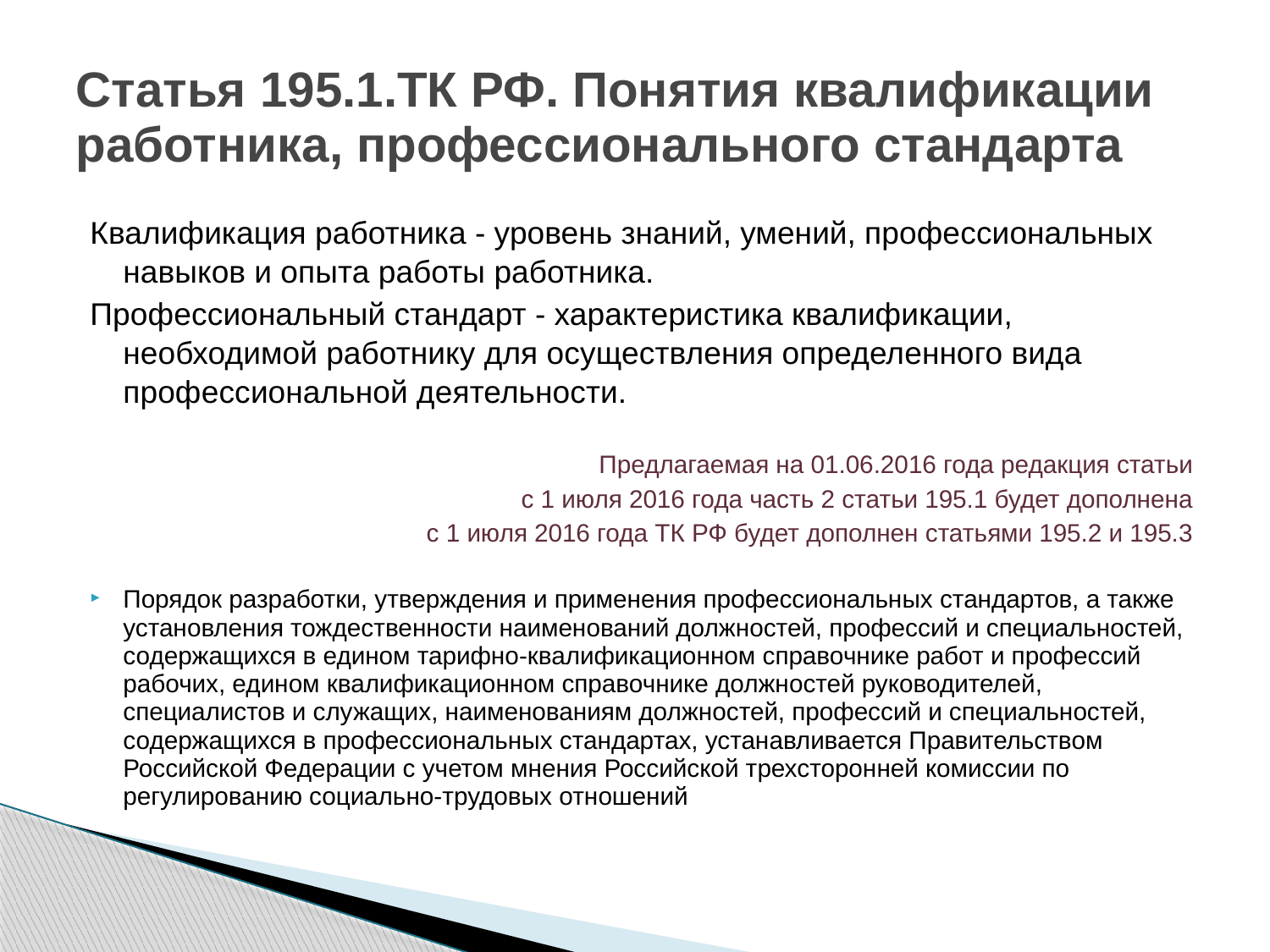

# Статья 195.1.ТК РФ. Понятия квалификации работника, профессионального стандарта
Квалификация работника - уровень знаний, умений, профессиональных навыков и опыта работы работника.
Профессиональный стандарт - характеристика квалификации, необходимой работнику для осуществления определенного вида профессиональной деятельности.

Предлагаемая на 01.06.2016 года редакция статьи
с 1 июля 2016 года часть 2 статьи 195.1 будет дополнена
с 1 июля 2016 года ТК РФ будет дополнен статьями 195.2 и 195.3

Порядок разработки, утверждения и применения профессиональных стандартов, а также установления тождественности наименований должностей, профессий и специальностей, содержащихся в едином тарифно-квалификационном справочнике работ и профессий рабочих, едином квалификационном справочнике должностей руководителей, специалистов и служащих, наименованиям должностей, профессий и специальностей, содержащихся в профессиональных стандартах, устанавливается Правительством Российской Федерации с учетом мнения Российской трехсторонней комиссии по регулированию социально-трудовых отношений